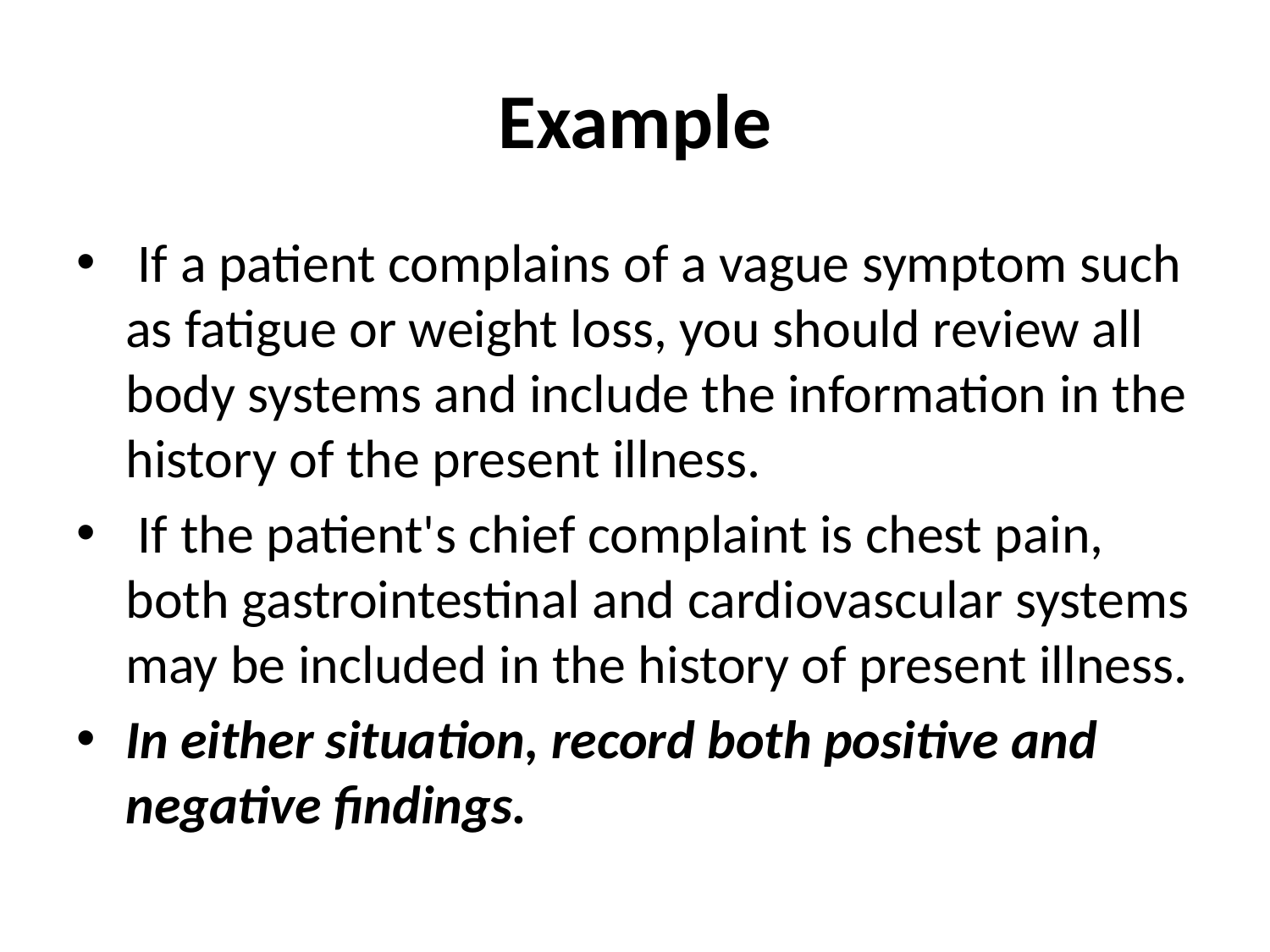

# Example
 If a patient complains of a vague symptom such as fatigue or weight loss, you should review all body systems and include the information in the history of the present illness.
 If the patient's chief complaint is chest pain, both gastrointestinal and cardiovascular systems may be included in the history of present illness.
In either situation, record both positive and
negative findings.